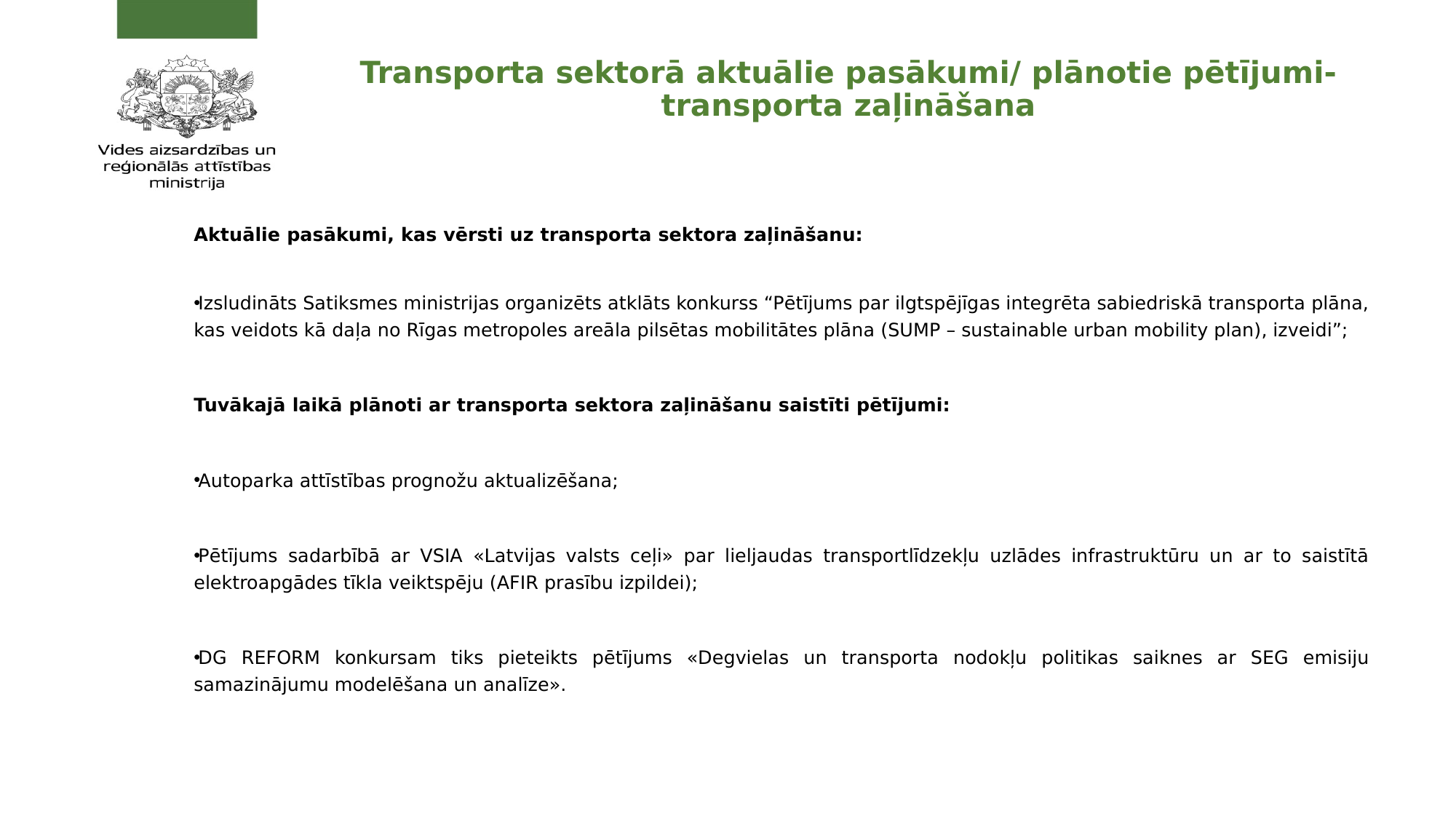

# Transporta sektorā aktuālie pasākumi/ plānotie pētījumi- transporta zaļināšana
Aktuālie pasākumi, kas vērsti uz transporta sektora zaļināšanu:

Izsludināts Satiksmes ministrijas organizēts atklāts konkurss “Pētījums par ilgtspējīgas integrēta sabiedriskā transporta plāna, kas veidots kā daļa no Rīgas metropoles areāla pilsētas mobilitātes plāna (SUMP – sustainable urban mobility plan), izveidi”;

Tuvākajā laikā plānoti ar transporta sektora zaļināšanu saistīti pētījumi:

Autoparka attīstības prognožu aktualizēšana;

Pētījums sadarbībā ar VSIA «Latvijas valsts ceļi» par lieljaudas transportlīdzekļu uzlādes infrastruktūru un ar to saistītā elektroapgādes tīkla veiktspēju (AFIR prasību izpildei);

DG REFORM konkursam tiks pieteikts pētījums «Degvielas un transporta nodokļu politikas saiknes ar SEG emisiju samazinājumu modelēšana un analīze».